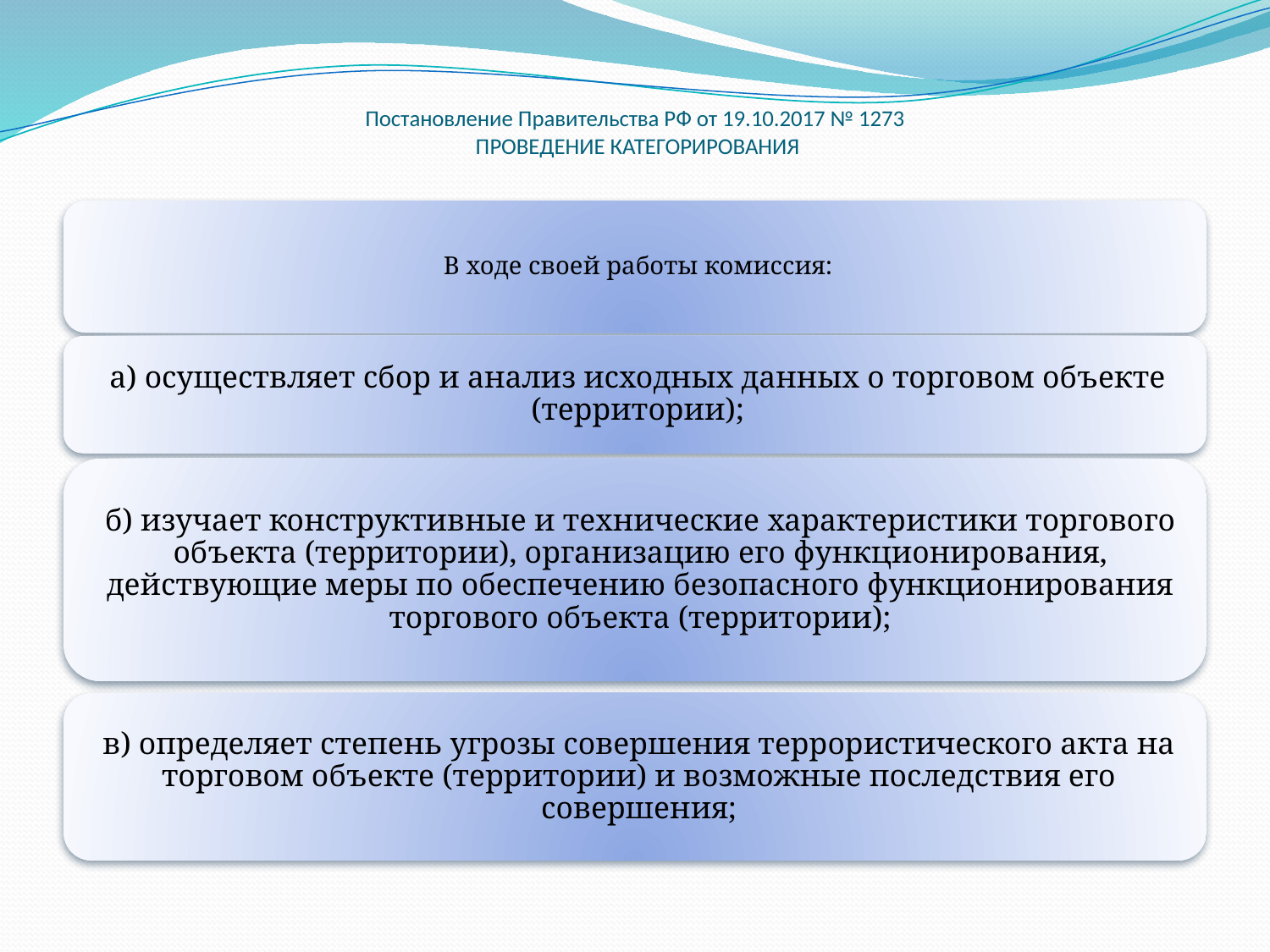

# Постановление Правительства РФ от 19.10.2017 № 1273 ПРОВЕДЕНИЕ КАТЕГОРИРОВАНИЯ
В ходе своей работы комиссия:
а) осуществляет сбор и анализ исходных данных о торговом объекте (территории);
б) изучает конструктивные и технические характеристики торгового объекта (территории), организацию его функционирования, действующие меры по обеспечению безопасного функционирования торгового объекта (территории);
в) определяет степень угрозы совершения террористического акта на торговом объекте (территории) и возможные последствия его совершения;